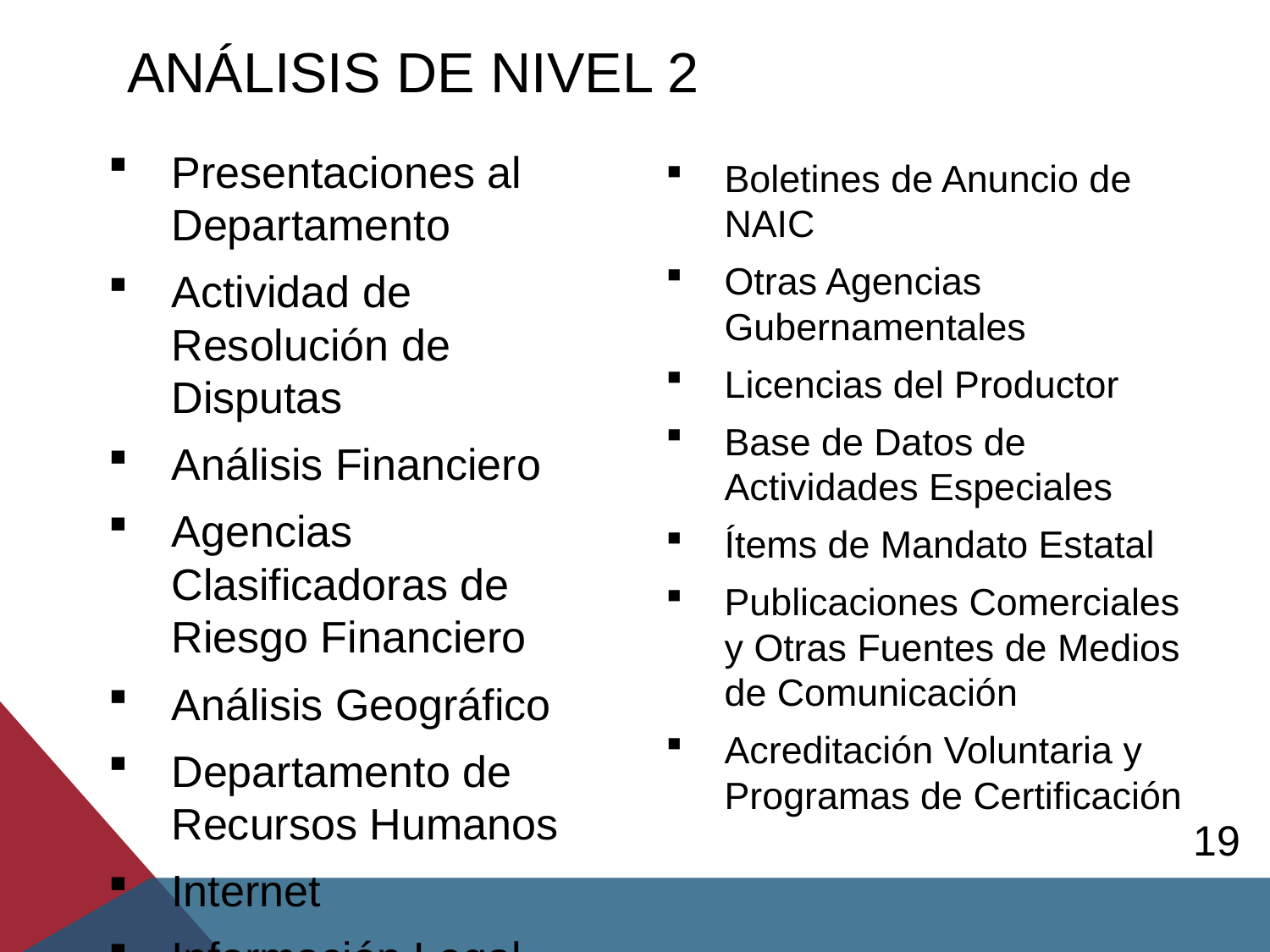

# Análisis de nivel 2
Presentaciones al Departamento
Actividad de Resolución de Disputas
Análisis Financiero
Agencias Clasificadoras de Riesgo Financiero
Análisis Geográfico
Departamento de Recursos Humanos
Internet
Información Legal
Boletines de Anuncio de NAIC
Otras Agencias Gubernamentales
Licencias del Productor
Base de Datos de Actividades Especiales
Ítems de Mandato Estatal
Publicaciones Comerciales y Otras Fuentes de Medios de Comunicación
Acreditación Voluntaria y Programas de Certificación

19